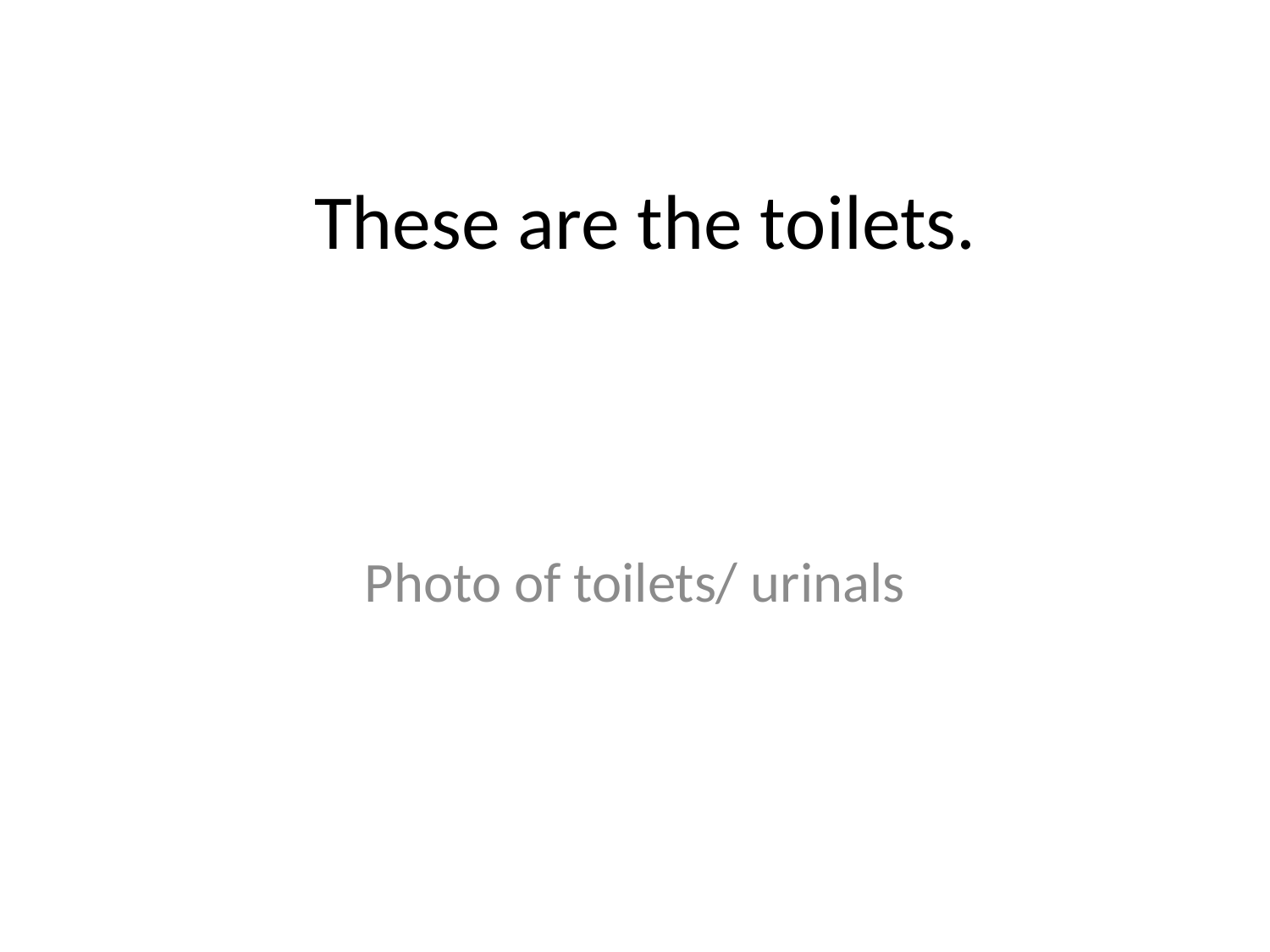

# These are the toilets.
Photo of toilets/ urinals